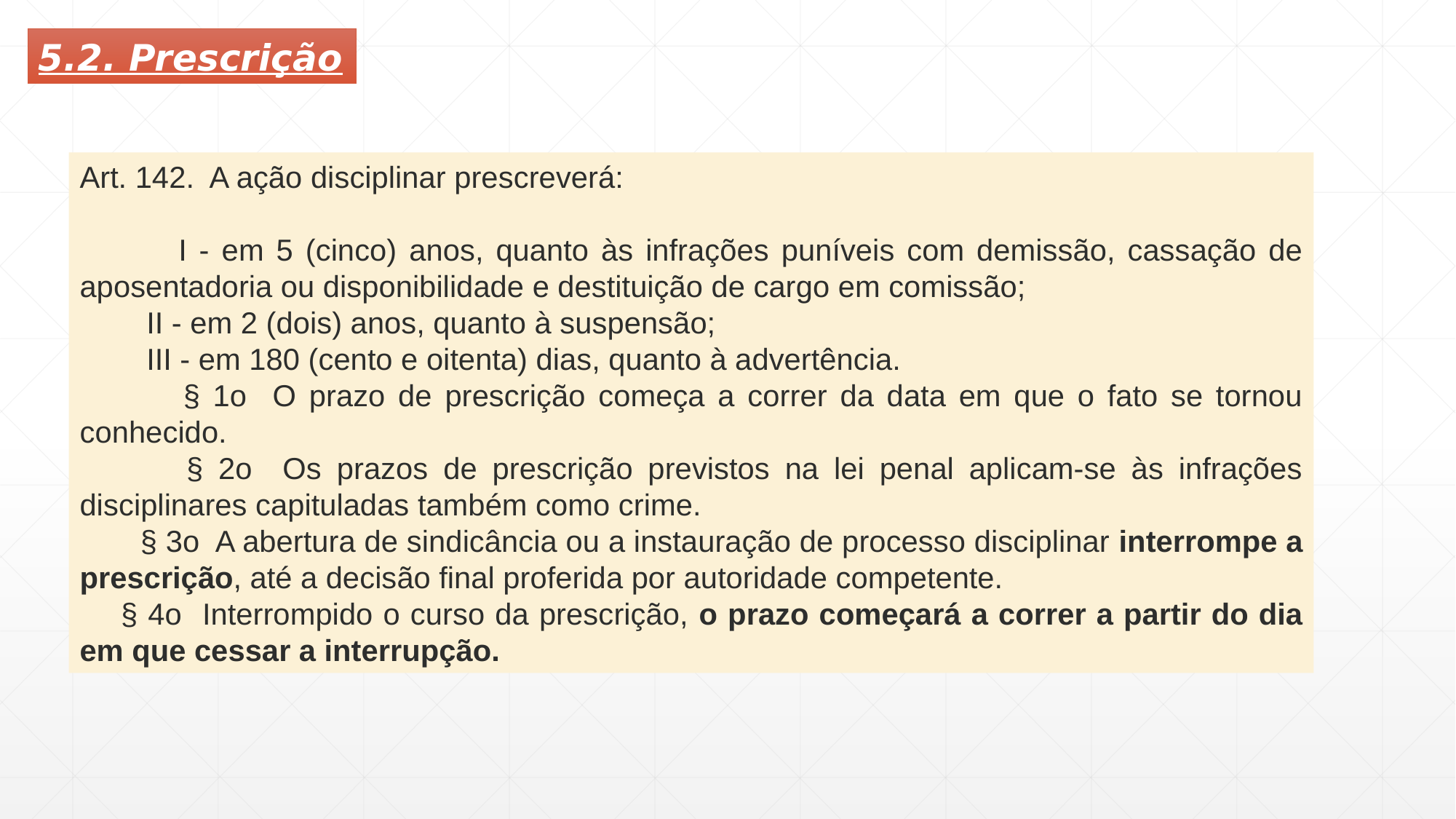

5.2. Prescrição
Art. 142.  A ação disciplinar prescreverá:

        I - em 5 (cinco) anos, quanto às infrações puníveis com demissão, cassação de aposentadoria ou disponibilidade e destituição de cargo em comissão;
        II - em 2 (dois) anos, quanto à suspensão;
        III - em 180 (cento e oitenta) dias, quanto à advertência.
        § 1o  O prazo de prescrição começa a correr da data em que o fato se tornou conhecido.
       § 2o  Os prazos de prescrição previstos na lei penal aplicam-se às infrações disciplinares capituladas também como crime.
       § 3o  A abertura de sindicância ou a instauração de processo disciplinar interrompe a prescrição, até a decisão final proferida por autoridade competente.
    § 4o  Interrompido o curso da prescrição, o prazo começará a correr a partir do dia em que cessar a interrupção.